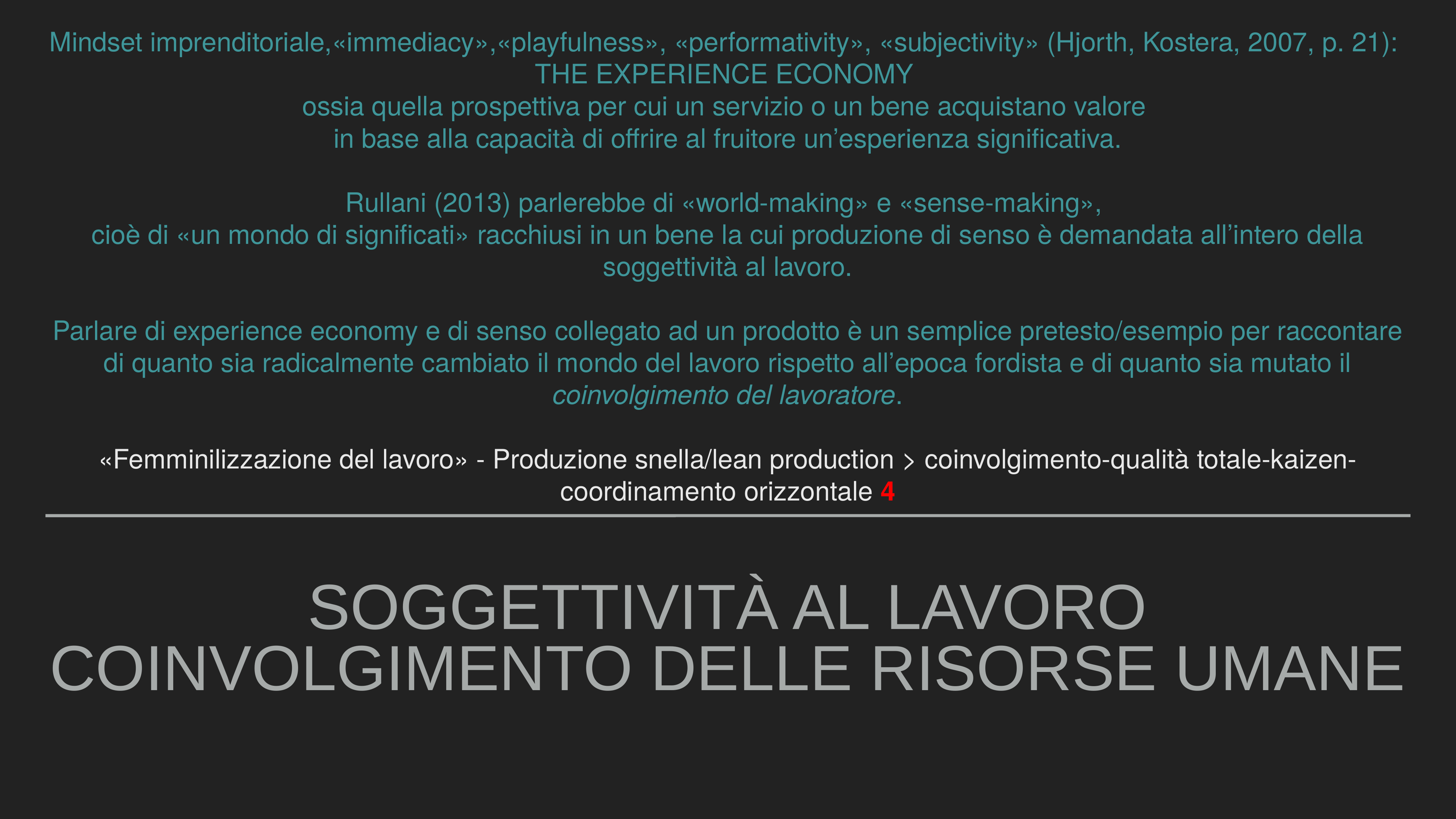

Mindset imprenditoriale,«immediacy»,«playfulness», «performativity», «subjectivity» (Hjorth, Kostera, 2007, p. 21):
THE EXPERIENCE ECONOMY
ossia quella prospettiva per cui un servizio o un bene acquistano valore
in base alla capacità di offrire al fruitore un’esperienza significativa.

Rullani (2013) parlerebbe di «world-making» e «sense-making»,
cioè di «un mondo di significati» racchiusi in un bene la cui produzione di senso è demandata all’intero della soggettività al lavoro.

Parlare di experience economy e di senso collegato ad un prodotto è un semplice pretesto/esempio per raccontare di quanto sia radicalmente cambiato il mondo del lavoro rispetto all’epoca fordista e di quanto sia mutato il coinvolgimento del lavoratore.

«Femminilizzazione del lavoro» - Produzione snella/lean production > coinvolgimento-qualità totale-kaizen-coordinamento orizzontale 4
# soggettività al lavoro COINVOLGIMENTO DELLE RISORSE UMANE